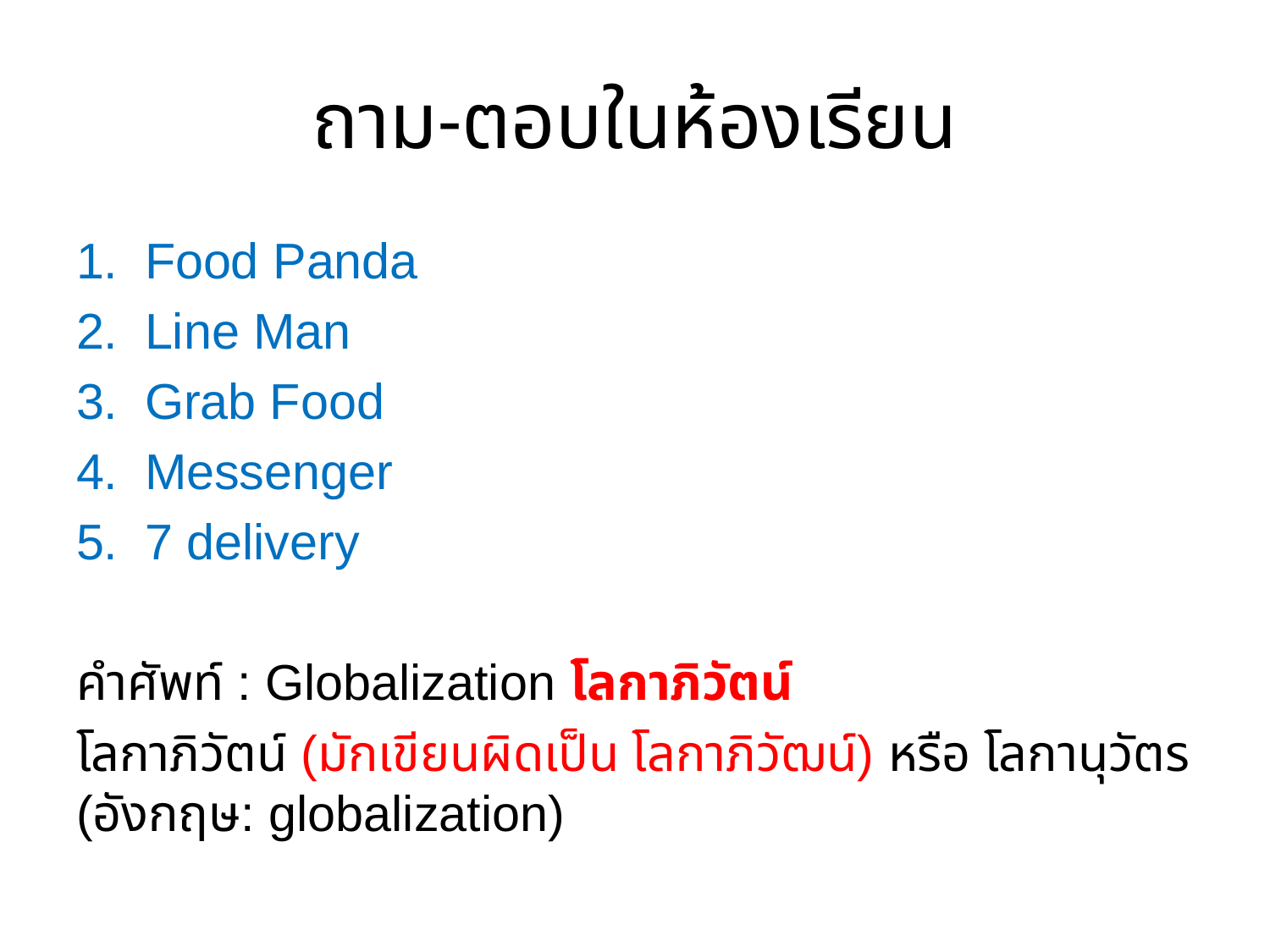

# ถาม-ตอบในห้องเรียน
Food Panda
Line Man
Grab Food
Messenger
7 delivery

คำศัพท์ : Globalization โลกาภิวัตน์
โลกาภิวัตน์ (มักเขียนผิดเป็น โลกาภิวัฒน์) หรือ โลกานุวัตร (อังกฤษ: globalization)